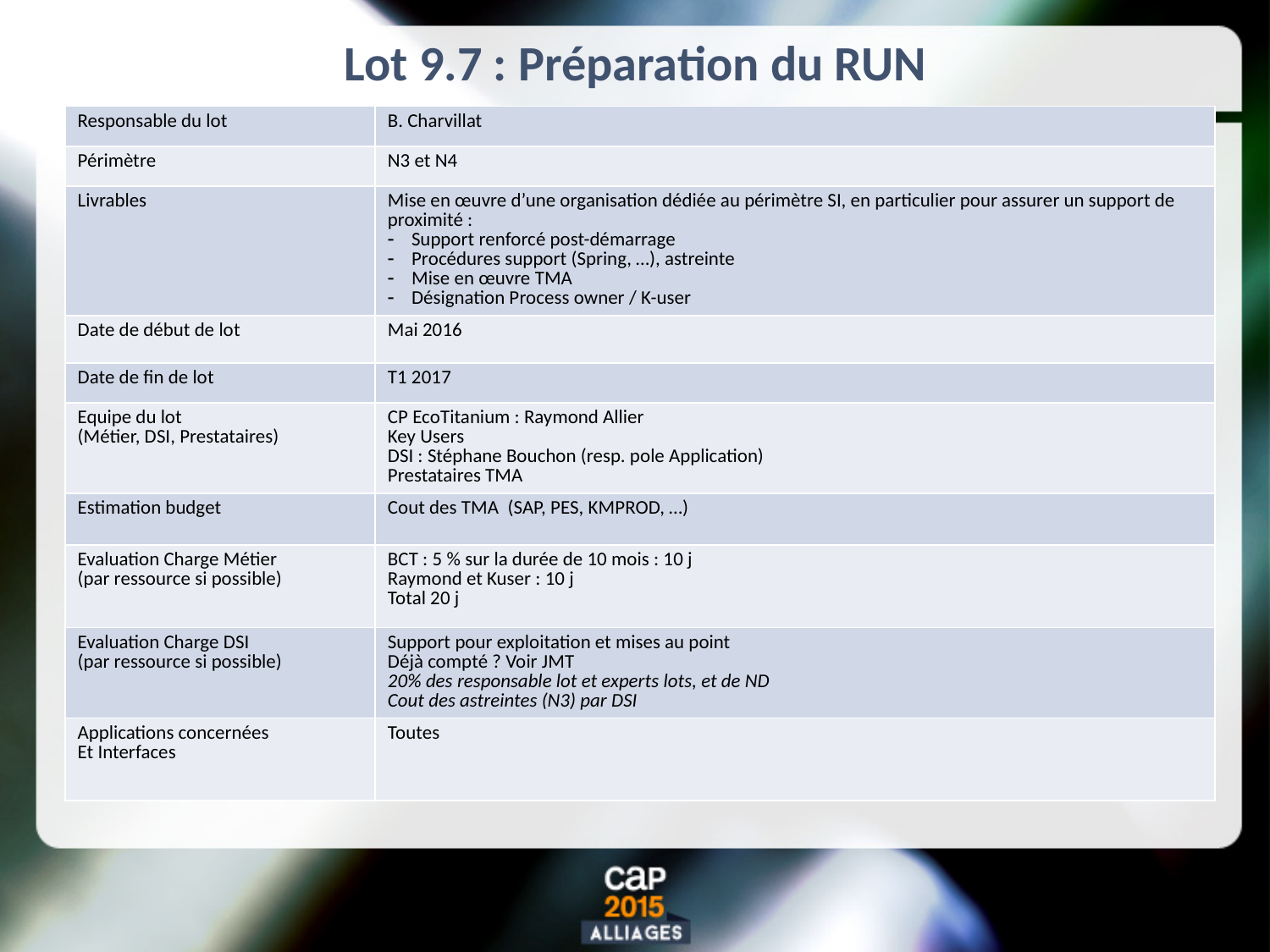

# Lot 9.7 : Préparation du RUN
| Responsable du lot | B. Charvillat |
| --- | --- |
| Périmètre | N3 et N4 |
| Livrables | Mise en œuvre d’une organisation dédiée au périmètre SI, en particulier pour assurer un support de proximité : Support renforcé post-démarrage Procédures support (Spring, …), astreinte Mise en œuvre TMA Désignation Process owner / K-user |
| Date de début de lot | Mai 2016 |
| Date de fin de lot | T1 2017 |
| Equipe du lot (Métier, DSI, Prestataires) | CP EcoTitanium : Raymond Allier Key Users DSI : Stéphane Bouchon (resp. pole Application) Prestataires TMA |
| Estimation budget | Cout des TMA (SAP, PES, KMPROD, …) |
| Evaluation Charge Métier (par ressource si possible) | BCT : 5 % sur la durée de 10 mois : 10 j Raymond et Kuser : 10 j Total 20 j |
| Evaluation Charge DSI (par ressource si possible) | Support pour exploitation et mises au point Déjà compté ? Voir JMT 20% des responsable lot et experts lots, et de ND Cout des astreintes (N3) par DSI |
| Applications concernées Et Interfaces | Toutes |